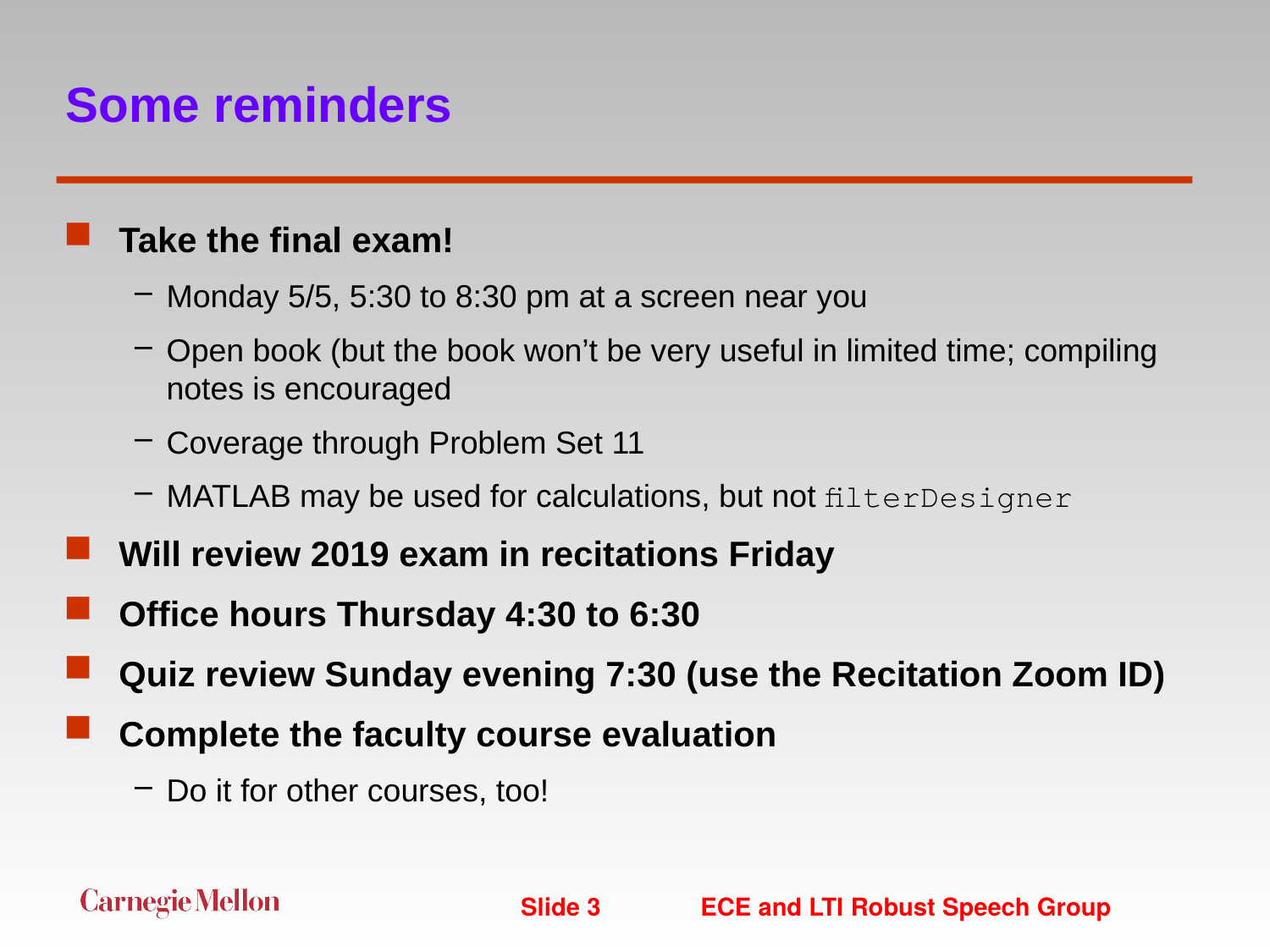

# Some reminders
Take the final exam!
Monday 5/5, 5:30 to 8:30 pm at a screen near you
Open book (but the book won’t be very useful in limited time; compiling notes is encouraged
Coverage through Problem Set 11
MATLAB may be used for calculations, but not filterDesigner
Will review 2019 exam in recitations Friday
Office hours Thursday 4:30 to 6:30
Quiz review Sunday evening 7:30 (use the Recitation Zoom ID)
Complete the faculty course evaluation
Do it for other courses, too!